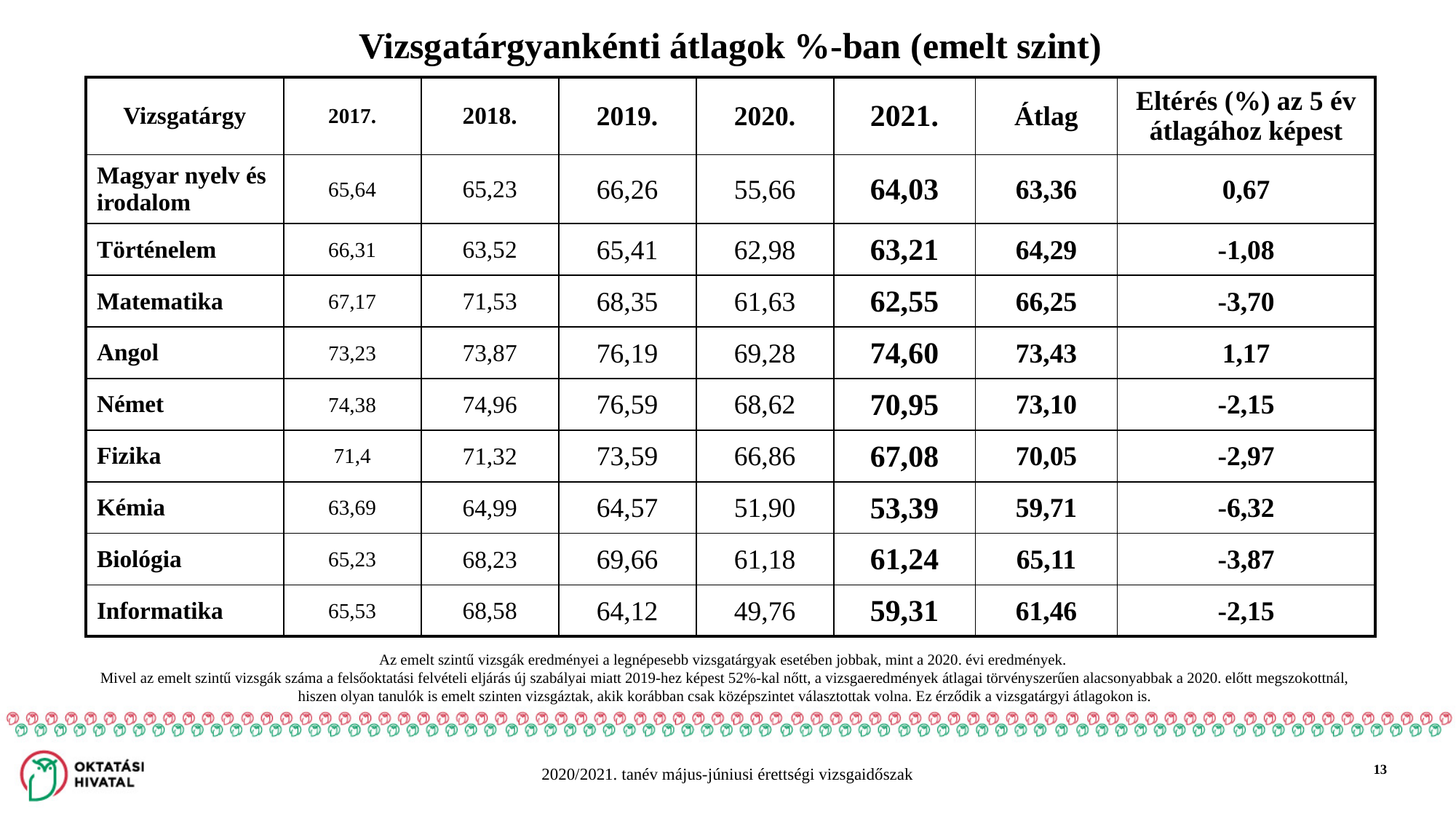

# Vizsgatárgyankénti átlagok %-ban (emelt szint)
| Vizsgatárgy | 2017. | 2018. | 2019. | 2020. | 2021. | Átlag | Eltérés (%) az 5 év átlagához képest |
| --- | --- | --- | --- | --- | --- | --- | --- |
| Magyar nyelv és irodalom | 65,64 | 65,23 | 66,26 | 55,66 | 64,03 | 63,36 | 0,67 |
| Történelem | 66,31 | 63,52 | 65,41 | 62,98 | 63,21 | 64,29 | -1,08 |
| Matematika | 67,17 | 71,53 | 68,35 | 61,63 | 62,55 | 66,25 | -3,70 |
| Angol | 73,23 | 73,87 | 76,19 | 69,28 | 74,60 | 73,43 | 1,17 |
| Német | 74,38 | 74,96 | 76,59 | 68,62 | 70,95 | 73,10 | -2,15 |
| Fizika | 71,4 | 71,32 | 73,59 | 66,86 | 67,08 | 70,05 | -2,97 |
| Kémia | 63,69 | 64,99 | 64,57 | 51,90 | 53,39 | 59,71 | -6,32 |
| Biológia | 65,23 | 68,23 | 69,66 | 61,18 | 61,24 | 65,11 | -3,87 |
| Informatika | 65,53 | 68,58 | 64,12 | 49,76 | 59,31 | 61,46 | -2,15 |
Az emelt szintű vizsgák eredményei a legnépesebb vizsgatárgyak esetében jobbak, mint a 2020. évi eredmények.
Mivel az emelt szintű vizsgák száma a felsőoktatási felvételi eljárás új szabályai miatt 2019-hez képest 52%-kal nőtt, a vizsgaeredmények átlagai törvényszerűen alacsonyabbak a 2020. előtt megszokottnál, hiszen olyan tanulók is emelt szinten vizsgáztak, akik korábban csak középszintet választottak volna. Ez érződik a vizsgatárgyi átlagokon is.

13